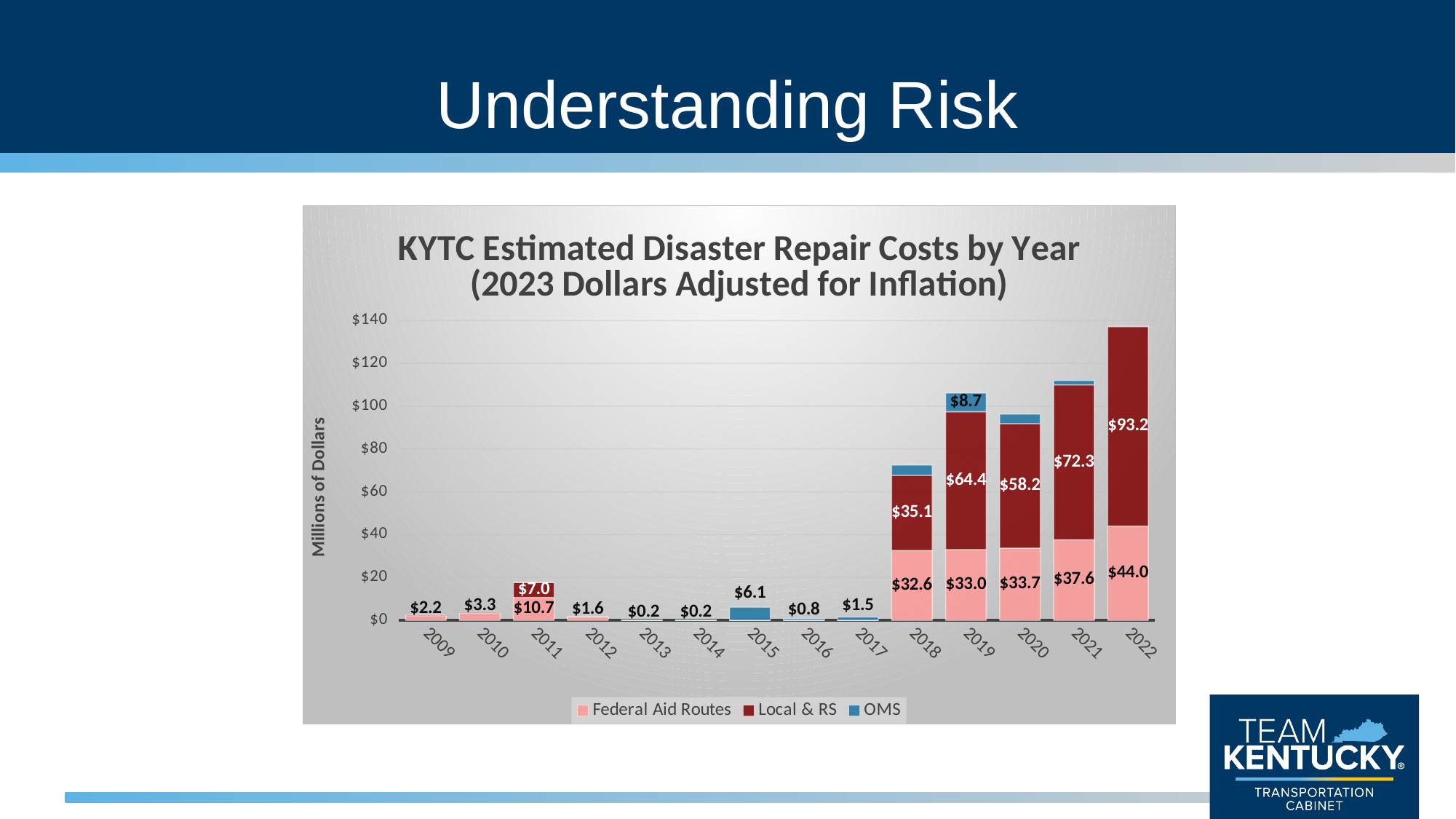

# Understanding Risk

### Chart: KYTC Estimated Disaster Repair Costs by Year
(2023 Dollars Adjusted for Inflation)

| Category | Federal Aid Routes | Local & RS | OMS |
|---|---|---|---|
| 2009 | 2.191474271149401 | 0.12995874470294366 | 0.0 |
| 2010 | 3.283474496854435 | 0.28948886363818066 | 0.0 |
| 2011 | 10.663850148242206 | 7.005927721051974 | 0.01429502150025529 |
| 2012 | 1.5704491794650213 | 0.0 | 0.007797726570557874 |
| 2013 | 0.0 | 0.0 | 0.2156143890923283 |
| 2014 | 0.0 | 0.0 | 0.1978895247734275 |
| 2015 | 0.0 | 0.0 | 6.067571230371988 |
| 2016 | 0.0 | 0.0 | 0.7798420457375603 |
| 2017 | 0.0 | 0.0 | 1.5185704822404678 |
| 2018 | 32.576275896873646 | 35.10628391589837 | 4.797480495553172 |
| 2019 | 33.014718191867125 | 64.4059417439577 | 8.679349597549074 |
| 2020 | 33.65677320900205 | 58.2267940486161 | 4.424928954527267 |
| 2021 | 37.63567442400527 | 72.3155293234169 | 2.0308305996472362 |
| 2022 | 44.0117203733951 | 93.19420604172674 | 0.03266924868830494 |